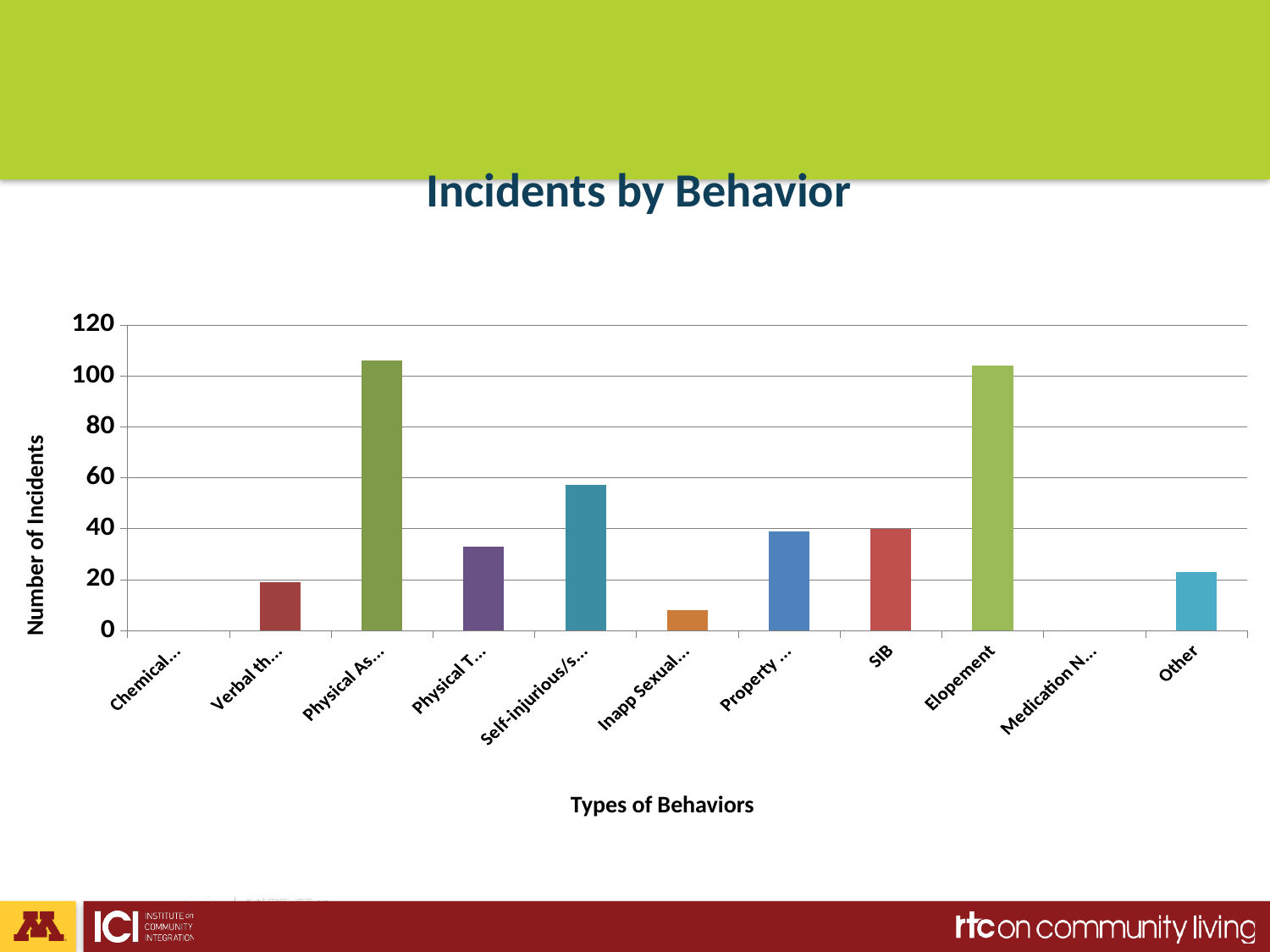

# Incidents by Behavior

### Chart

| Category |  |
|---|---|
| Chemical Use | 0.0 |
| Verbal threat | 19.0 |
| Physical Assault | 106.0 |
| Physical Threat | 33.0 |
| Self-injurious/suicidal ideation | 57.0 |
| Inapp Sexual Behavior | 8.0 |
| Property Damage | 39.0 |
| SIB | 40.0 |
| Elopement | 104.0 |
| Medication Non Compliance | 0.0 |
| Other | 23.0 |
Number of Incidents
Types of Behaviors